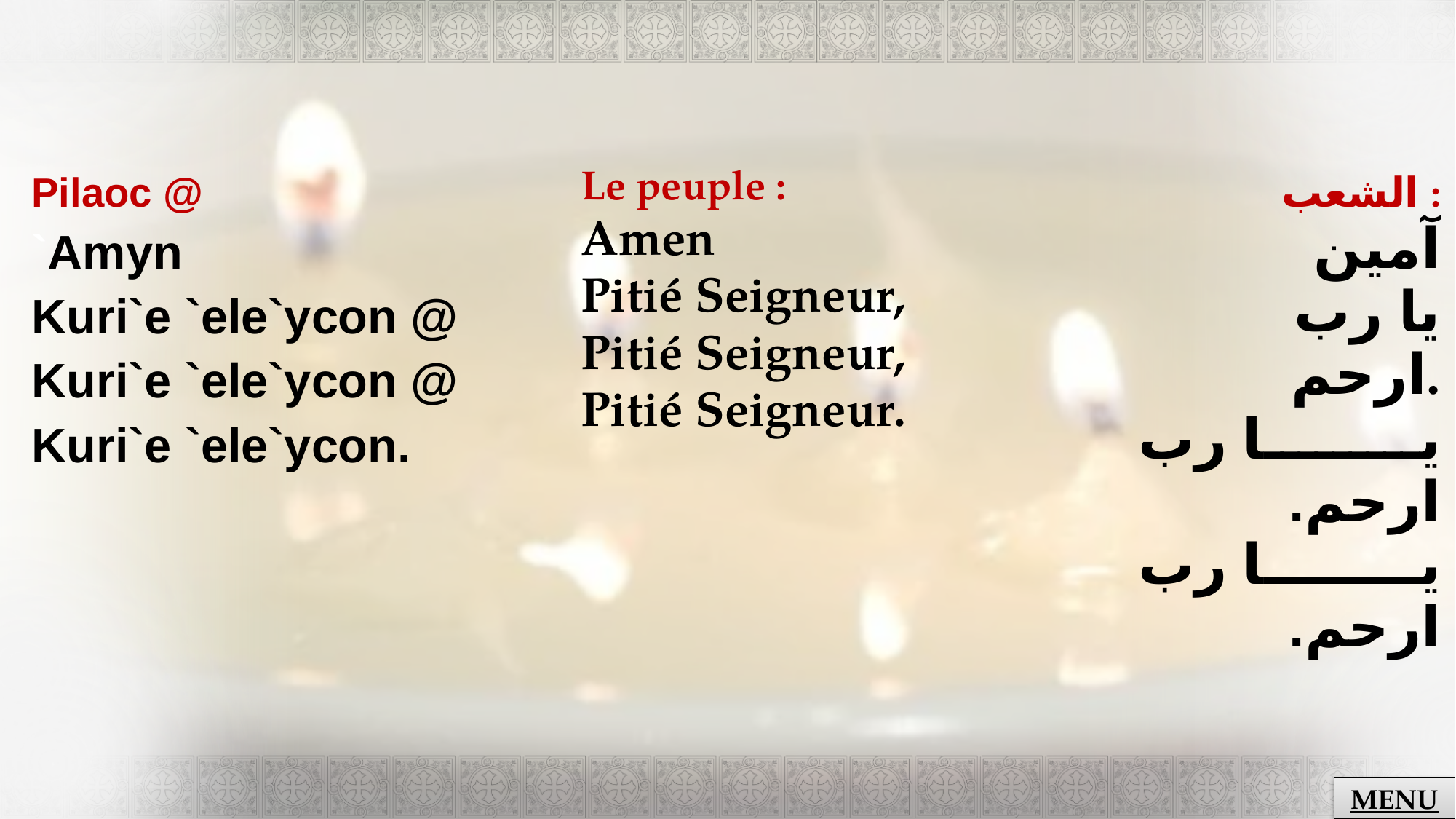

| Pilaoc @ `Amyn Kuri`e `ele`ycon @ Kuri`e `ele`ycon @ Kuri`e `ele`ycon. | Le peuple : Amen Pitié Seigneur, Pitié Seigneur, Pitié Seigneur. | الشعب : آمين يا رب ارحم. يا رب ارحم. يا رب ارحم. |
| --- | --- | --- |
MENU